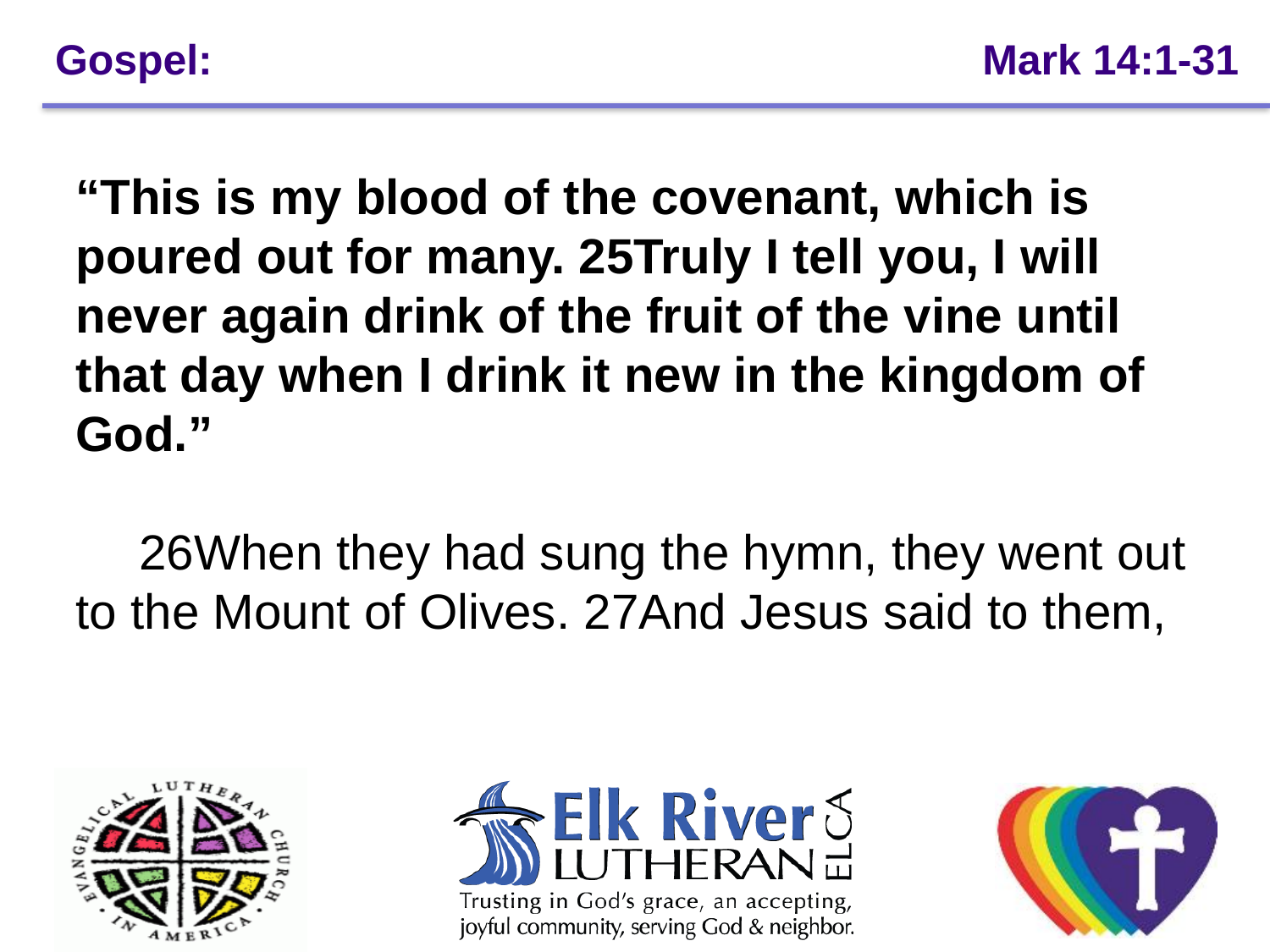

# Gospel:  					              Mark 14:1-31
“This is my blood of the covenant, which is poured out for many. 25Truly I tell you, I will never again drink of the fruit of the vine until that day when I drink it new in the kingdom of God.”

  26When they had sung the hymn, they went out to the Mount of Olives. 27And Jesus said to them,